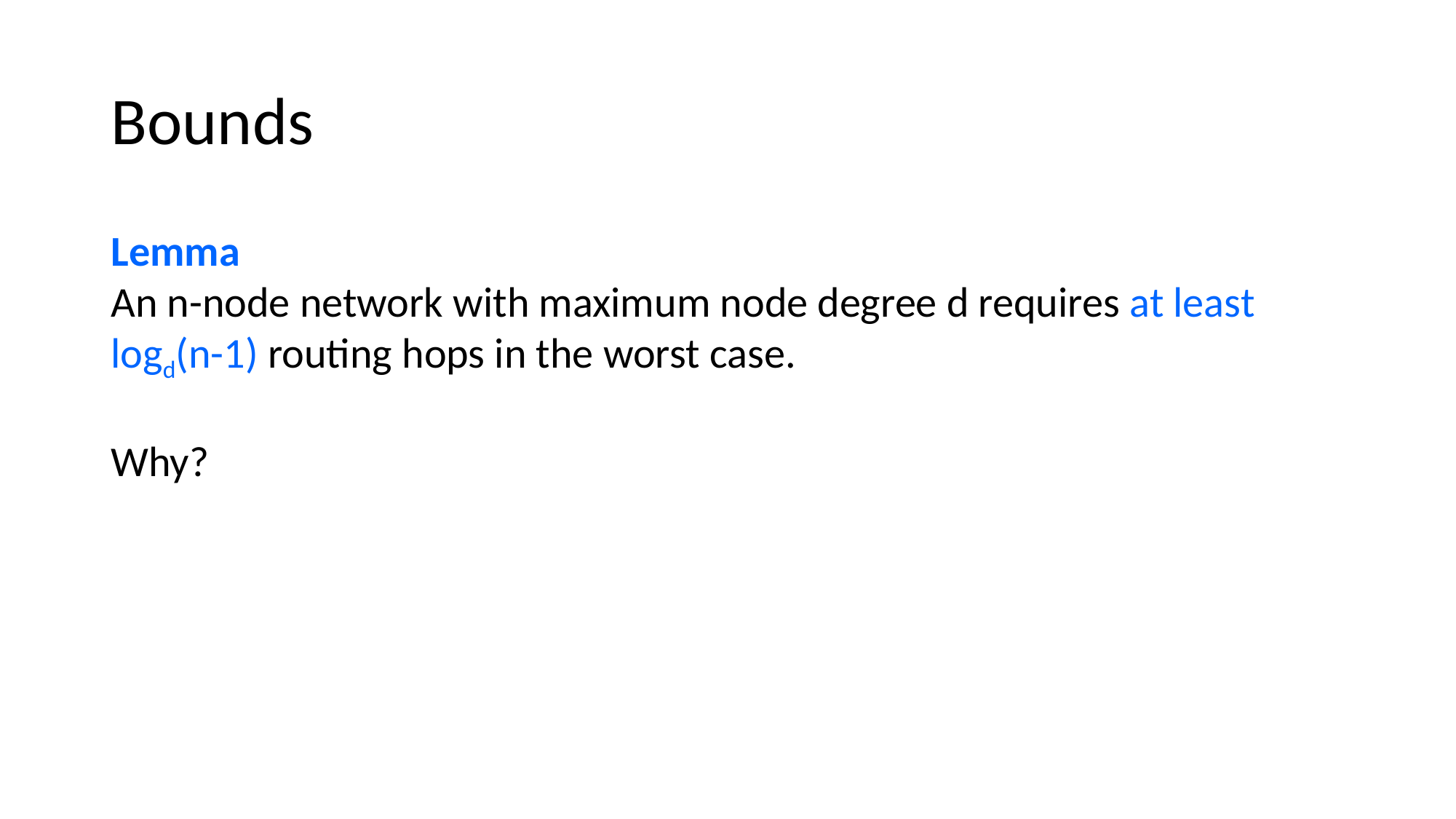

# Bounds
Lemma
An n-node network with maximum node degree d requires at least logd(n-1) routing hops in the worst case.

Why?